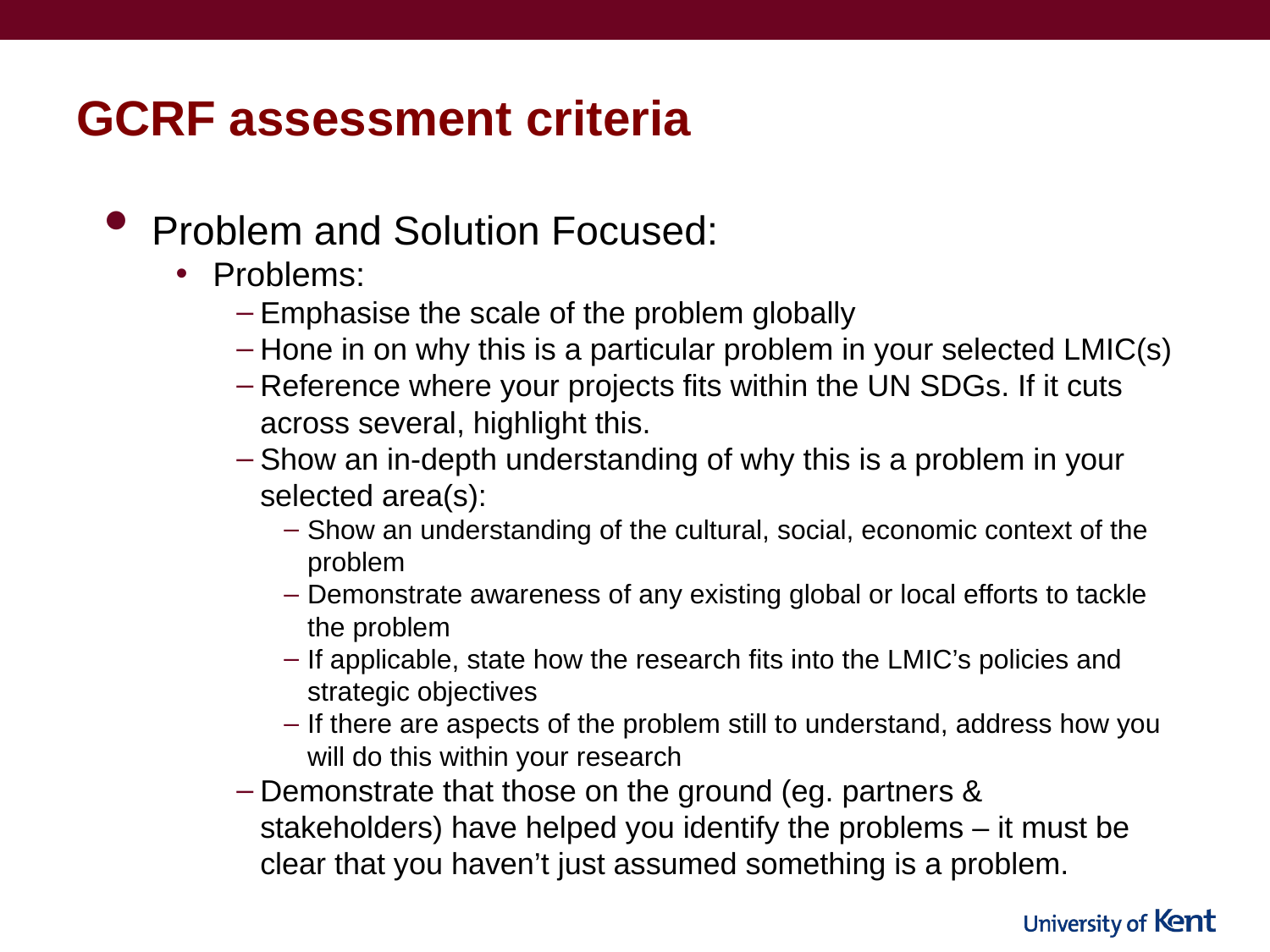

# GCRF assessment criteria
Problem and Solution Focused:
Problems:
Emphasise the scale of the problem globally
Hone in on why this is a particular problem in your selected LMIC(s)
Reference where your projects fits within the UN SDGs. If it cuts across several, highlight this.
Show an in-depth understanding of why this is a problem in your selected area(s):
Show an understanding of the cultural, social, economic context of the problem
Demonstrate awareness of any existing global or local efforts to tackle the problem
If applicable, state how the research fits into the LMIC’s policies and strategic objectives
If there are aspects of the problem still to understand, address how you will do this within your research
Demonstrate that those on the ground (eg. partners & stakeholders) have helped you identify the problems – it must be clear that you haven’t just assumed something is a problem.